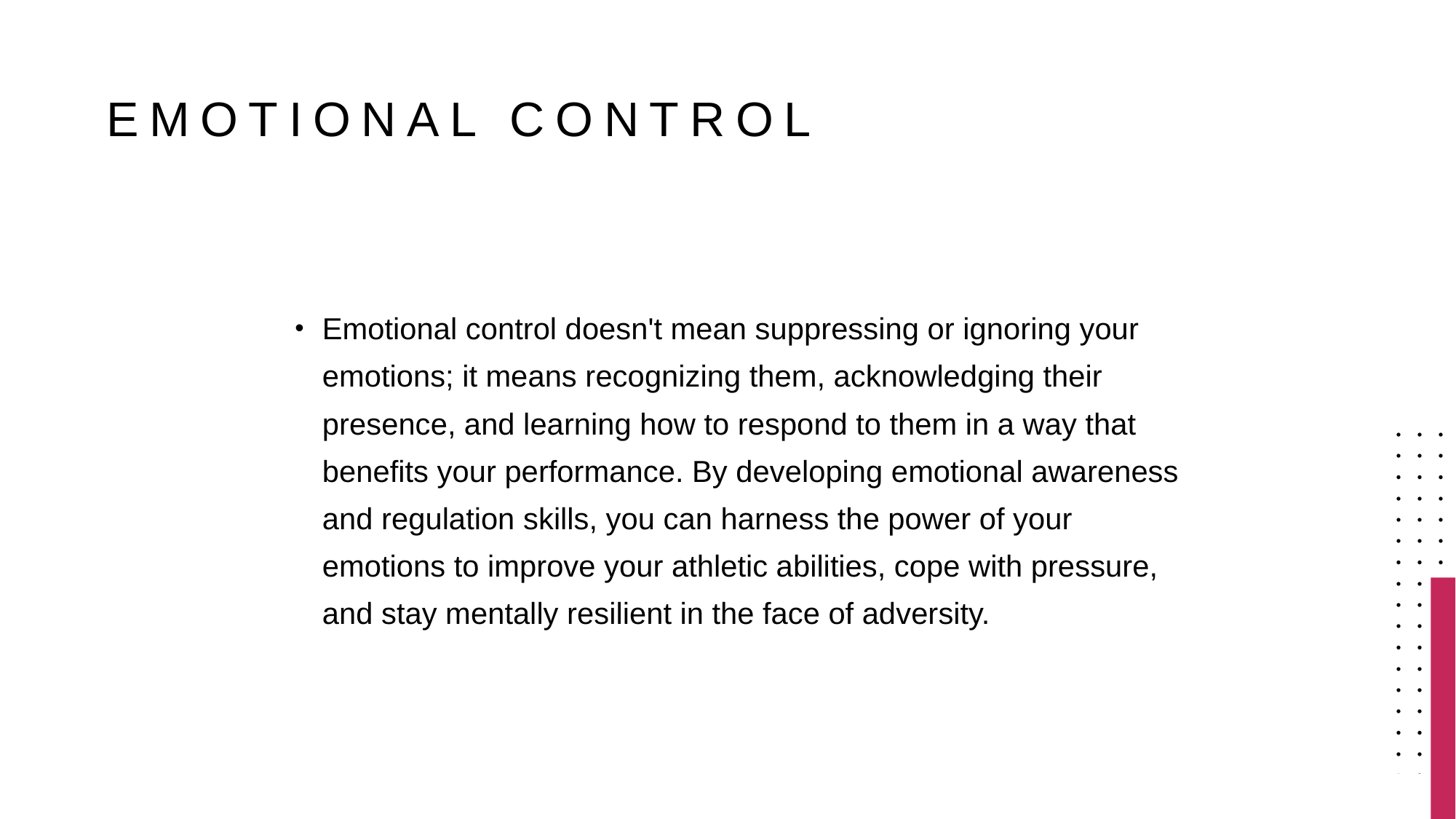

# Emotional control
Emotional control doesn't mean suppressing or ignoring your emotions; it means recognizing them, acknowledging their presence, and learning how to respond to them in a way that benefits your performance. By developing emotional awareness and regulation skills, you can harness the power of your emotions to improve your athletic abilities, cope with pressure, and stay mentally resilient in the face of adversity.